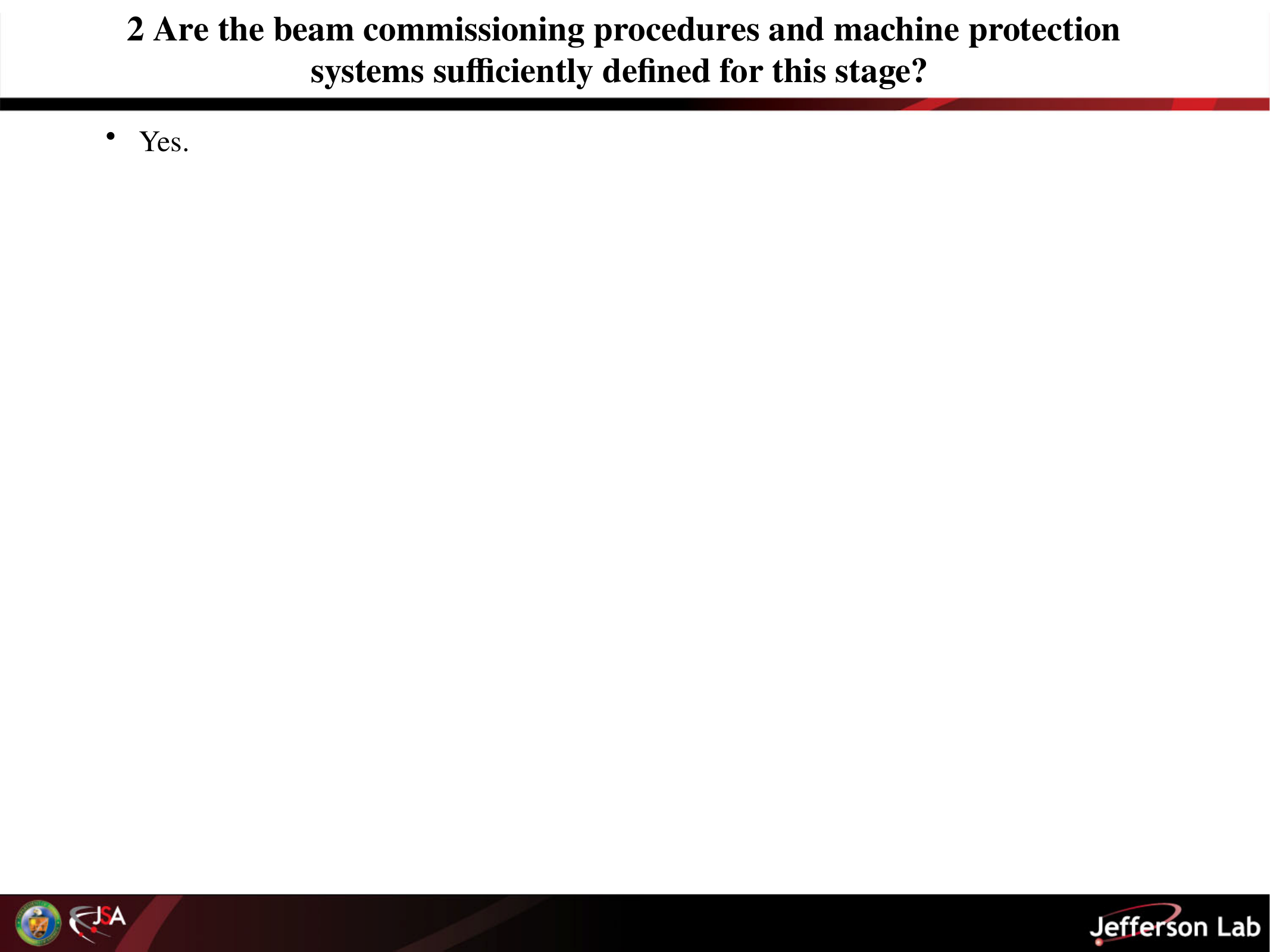

# 2 Are the beam commissioning procedures and machine protection systems sufficiently defined for this stage?
Yes.